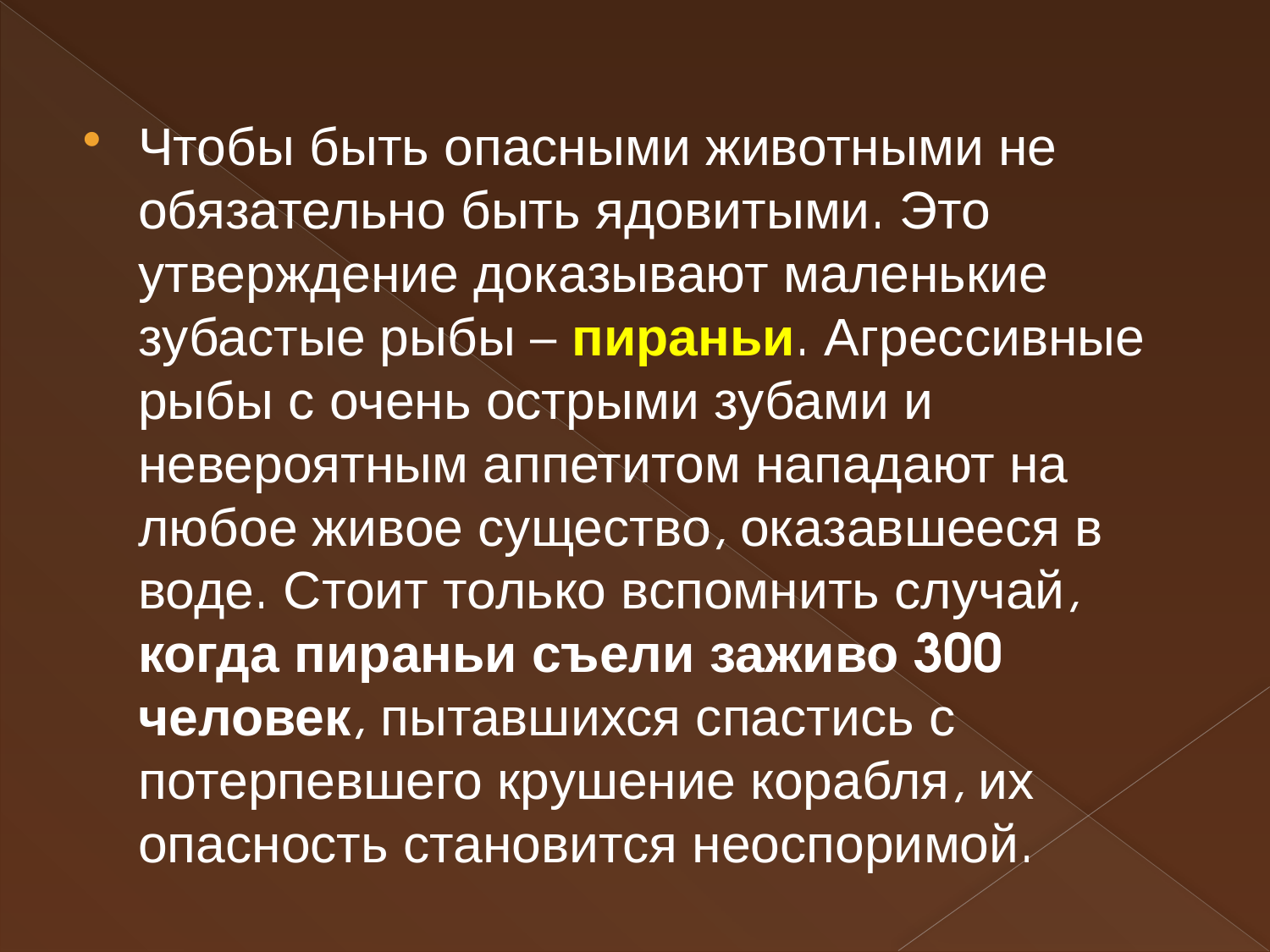

Чтобы быть опасными животными не обязательно быть ядовитыми. Это утверждение доказывают маленькие зубастые рыбы – пираньи. Агрессивные рыбы с очень острыми зубами и невероятным аппетитом нападают на любое живое существо, оказавшееся в воде. Стоит только вспомнить случай, когда пираньи съели заживо 300 человек, пытавшихся спастись с потерпевшего крушение корабля, их опасность становится неоспоримой.